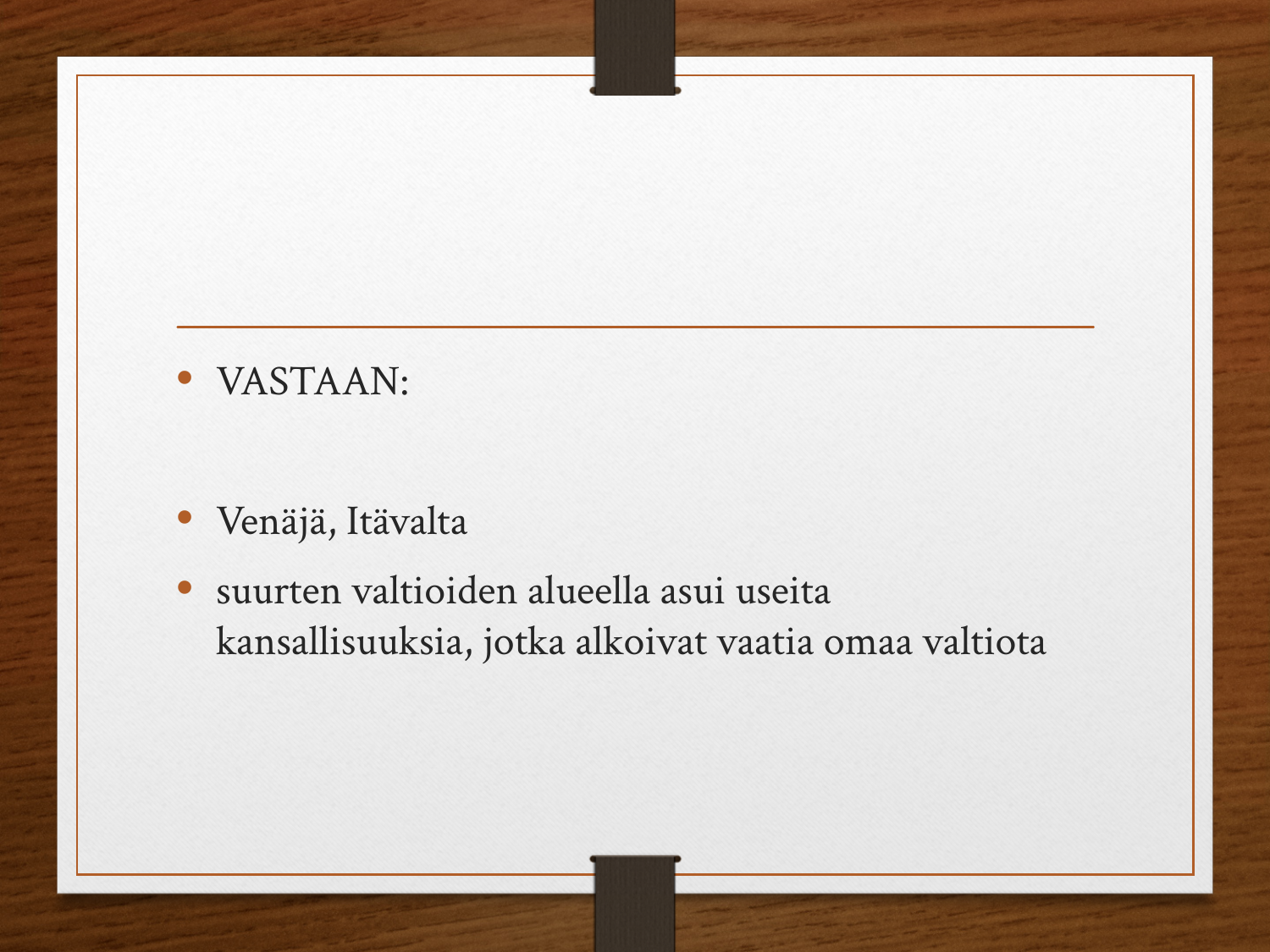

#
VASTAAN:

Venäjä, Itävalta
suurten valtioiden alueella asui useita kansallisuuksia, jotka alkoivat vaatia omaa valtiota